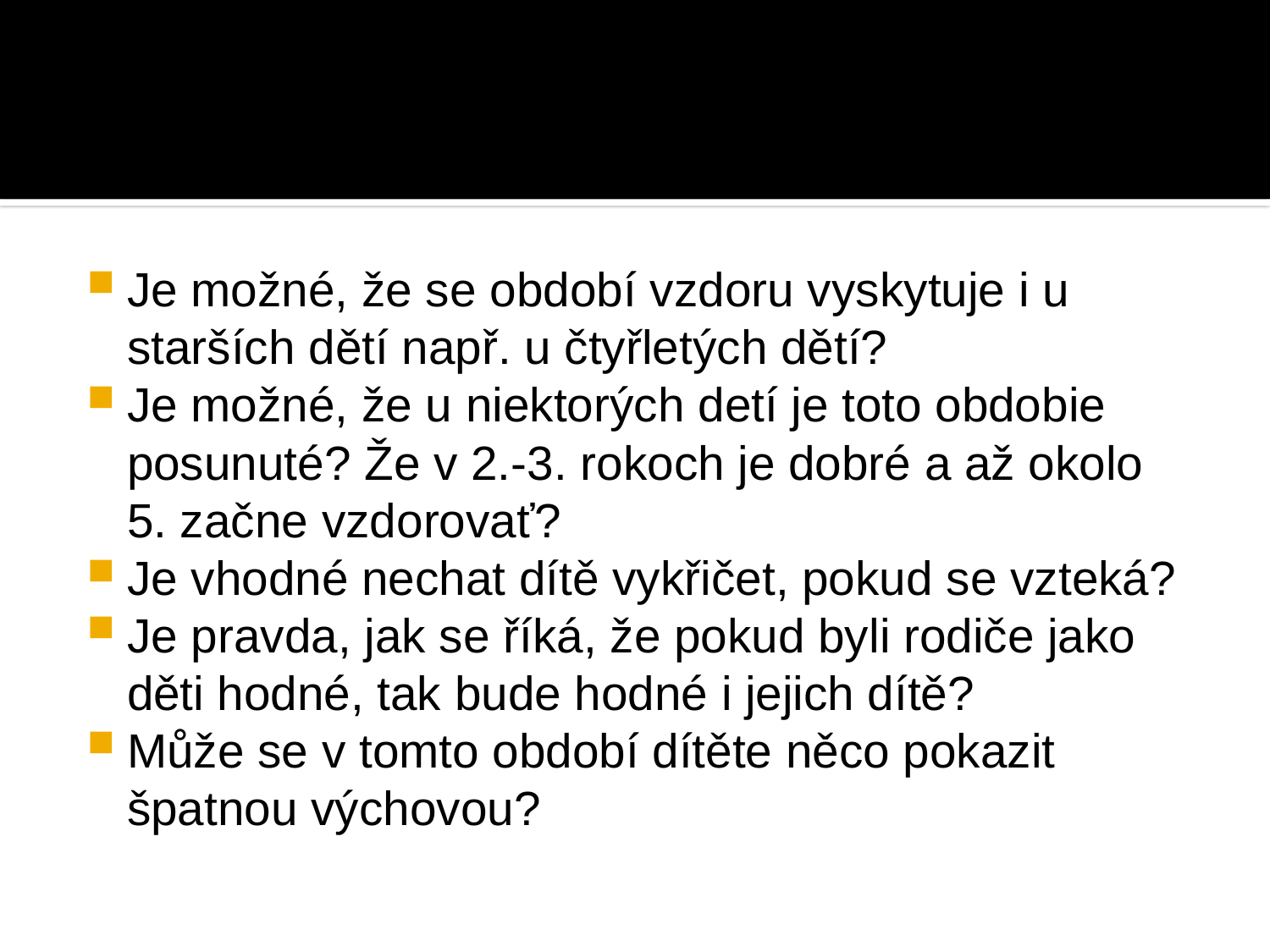

#
Je možné, že se období vzdoru vyskytuje i u starších dětí např. u čtyřletých dětí?
Je možné, že u niektorých detí je toto obdobie posunuté? Že v 2.-3. rokoch je dobré a až okolo 5. začne vzdorovať?
Je vhodné nechat dítě vykřičet, pokud se vzteká?
Je pravda, jak se říká, že pokud byli rodiče jako děti hodné, tak bude hodné i jejich dítě?
Může se v tomto období dítěte něco pokazit špatnou výchovou?